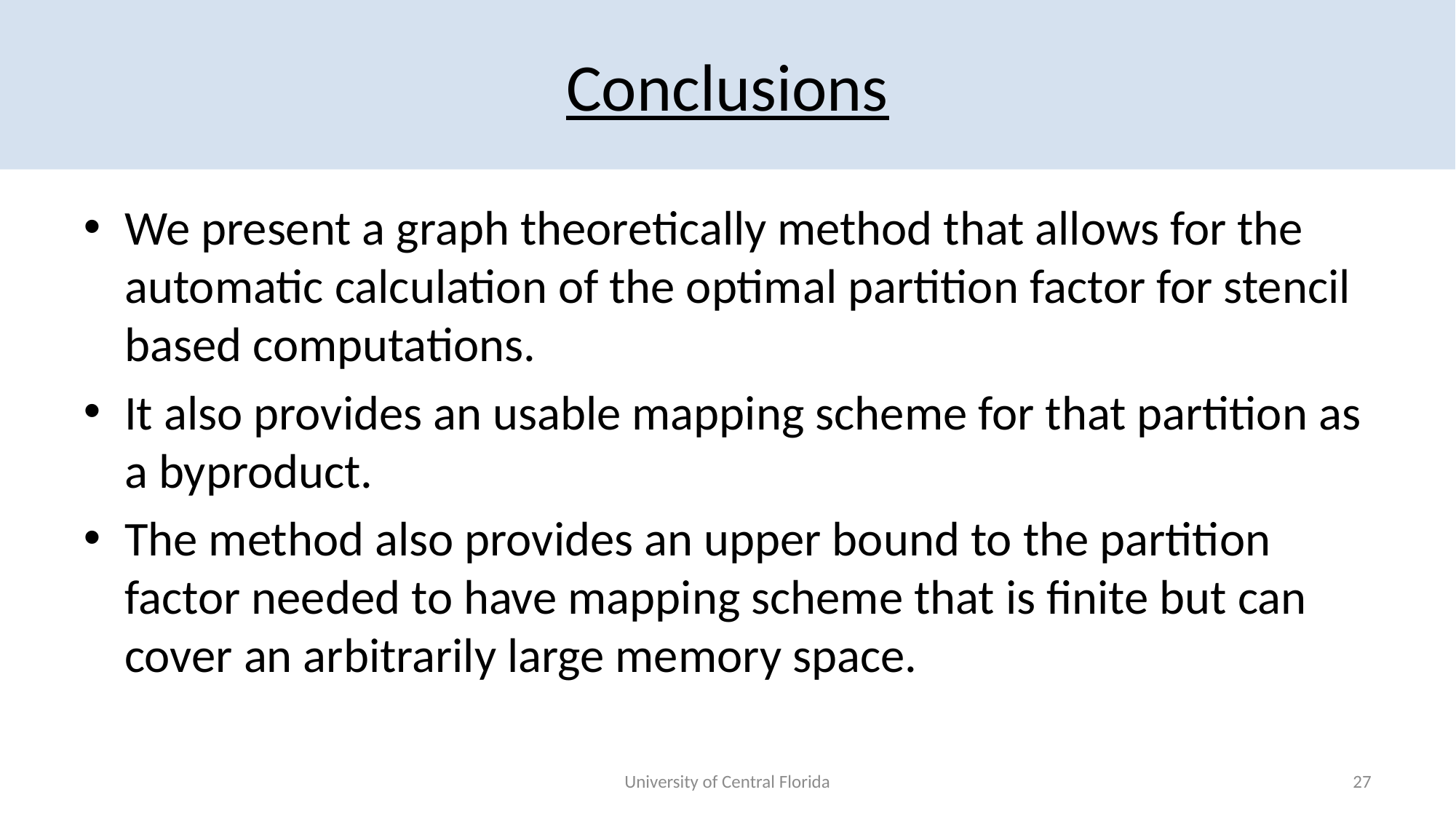

# Conclusions
We present a graph theoretically method that allows for the automatic calculation of the optimal partition factor for stencil based computations.
It also provides an usable mapping scheme for that partition as a byproduct.
The method also provides an upper bound to the partition factor needed to have mapping scheme that is finite but can cover an arbitrarily large memory space.
University of Central Florida
27